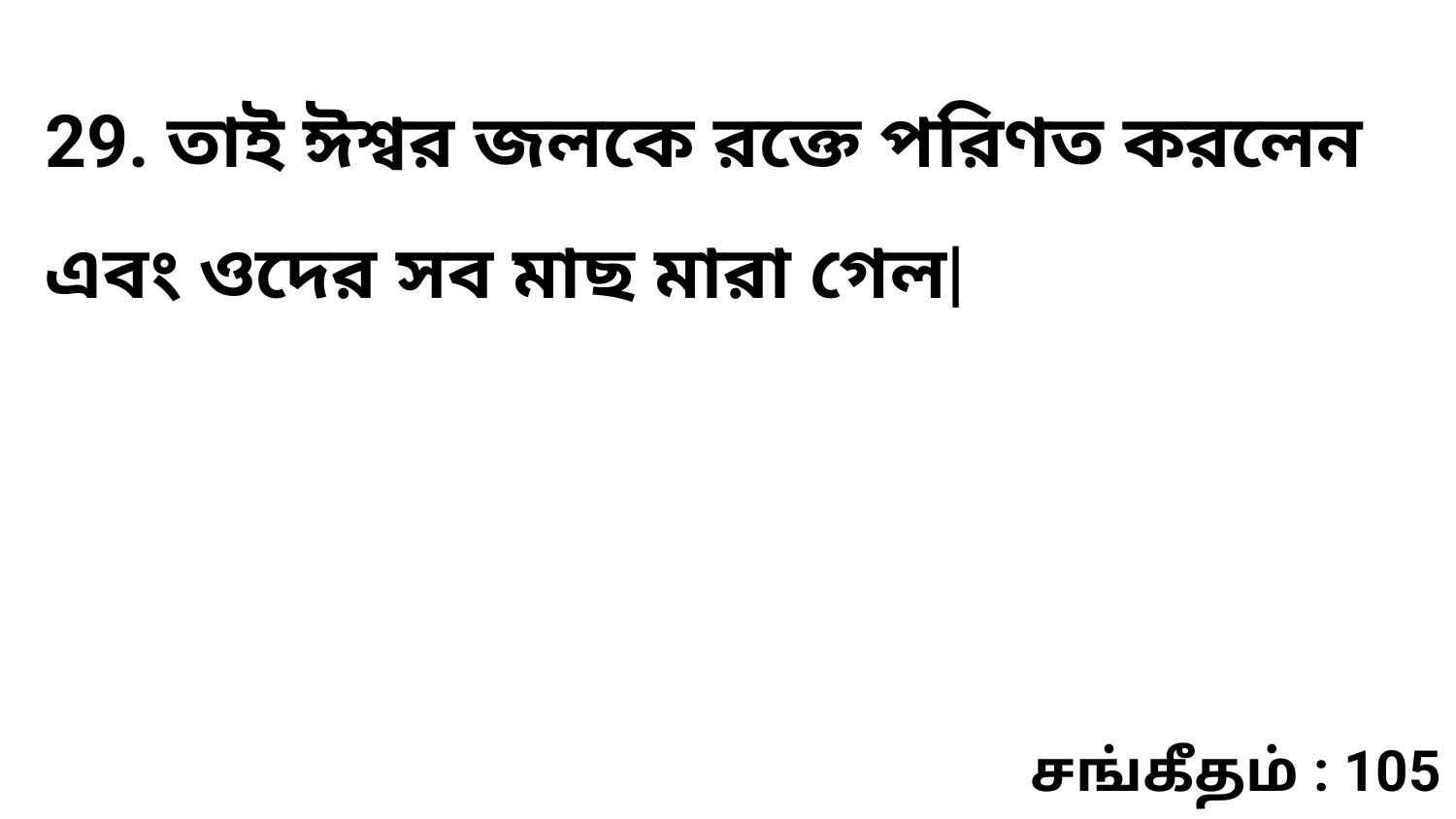

29. তাই ঈশ্বর জলকে রক্তে পরিণত করলেন এবং ওদের সব মাছ মারা গেল|
சங்கீதம் : 105